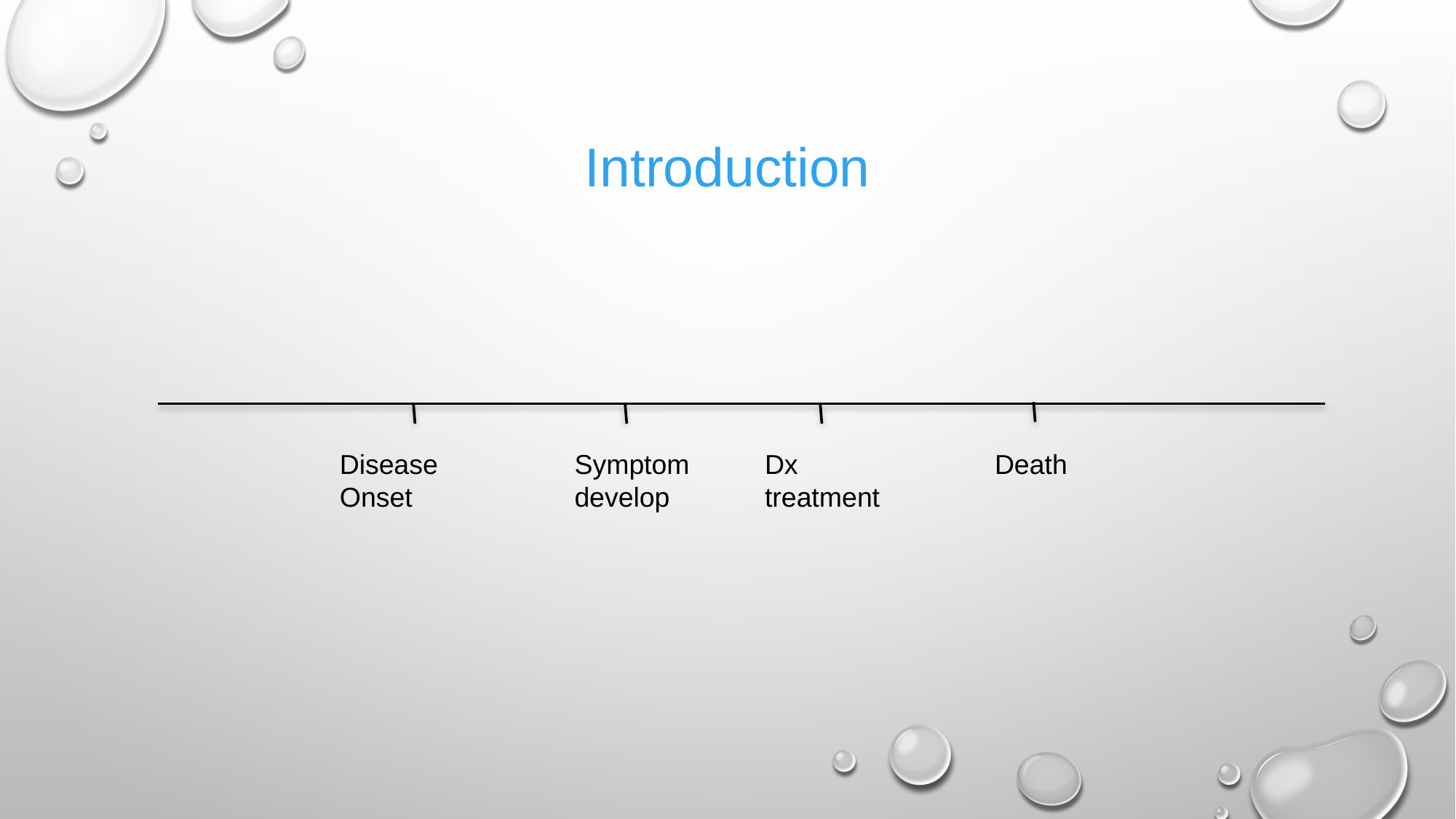

# Introduction
Disease Onset
Symptom
develop
Dx
treatment
Death